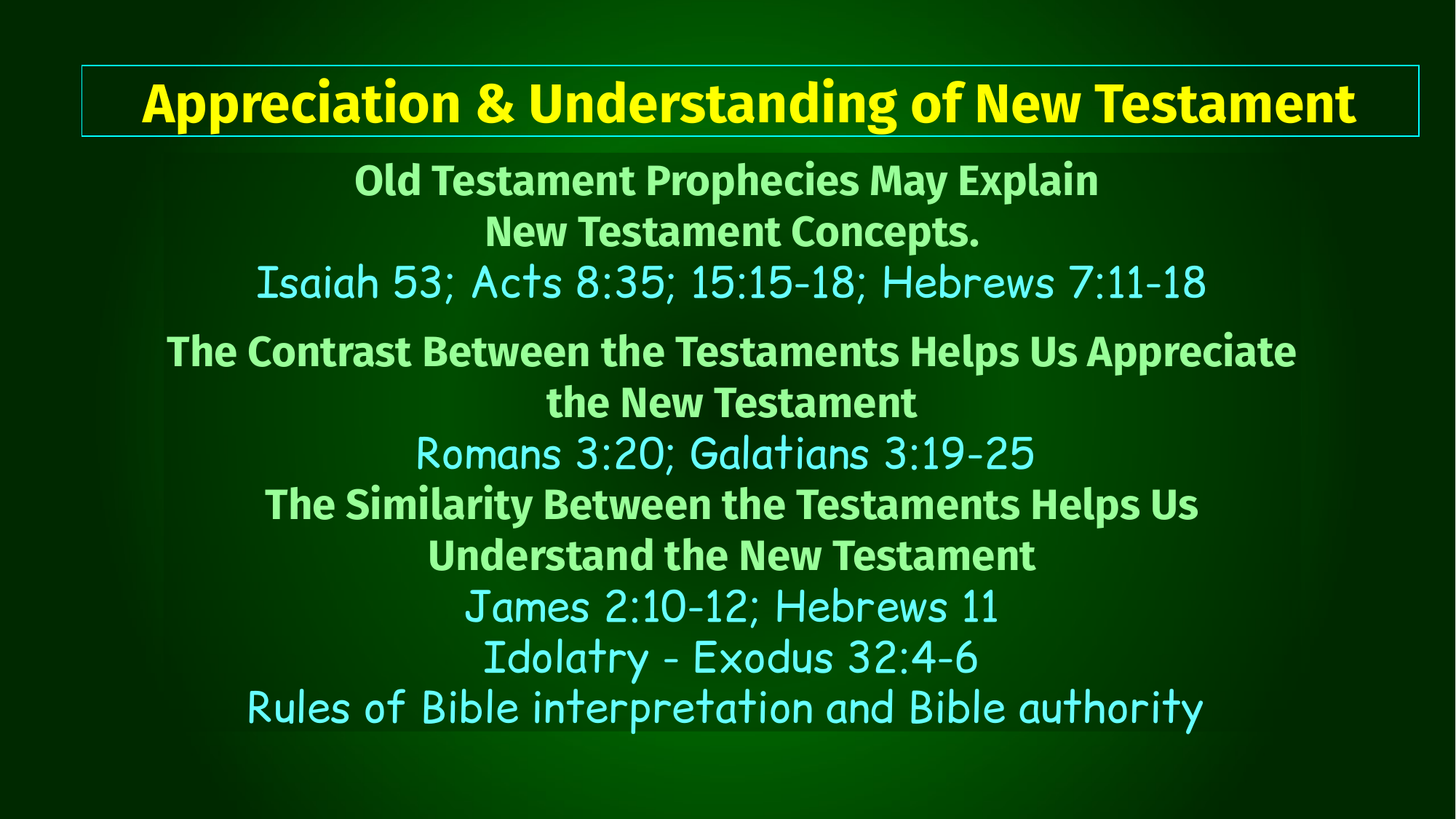

# Appreciation & Understanding of New Testament
Old Testament Prophecies May Explain
New Testament Concepts.
Isaiah 53; Acts 8:35; 15:15-18; Hebrews 7:11-18
The Contrast Between the Testaments Helps Us Appreciate the New Testament
Romans 3:20; Galatians 3:19-25
The Similarity Between the Testaments Helps Us Understand the New Testament
James 2:10-12; Hebrews 11
Idolatry - Exodus 32:4-6
Rules of Bible interpretation and Bible authority